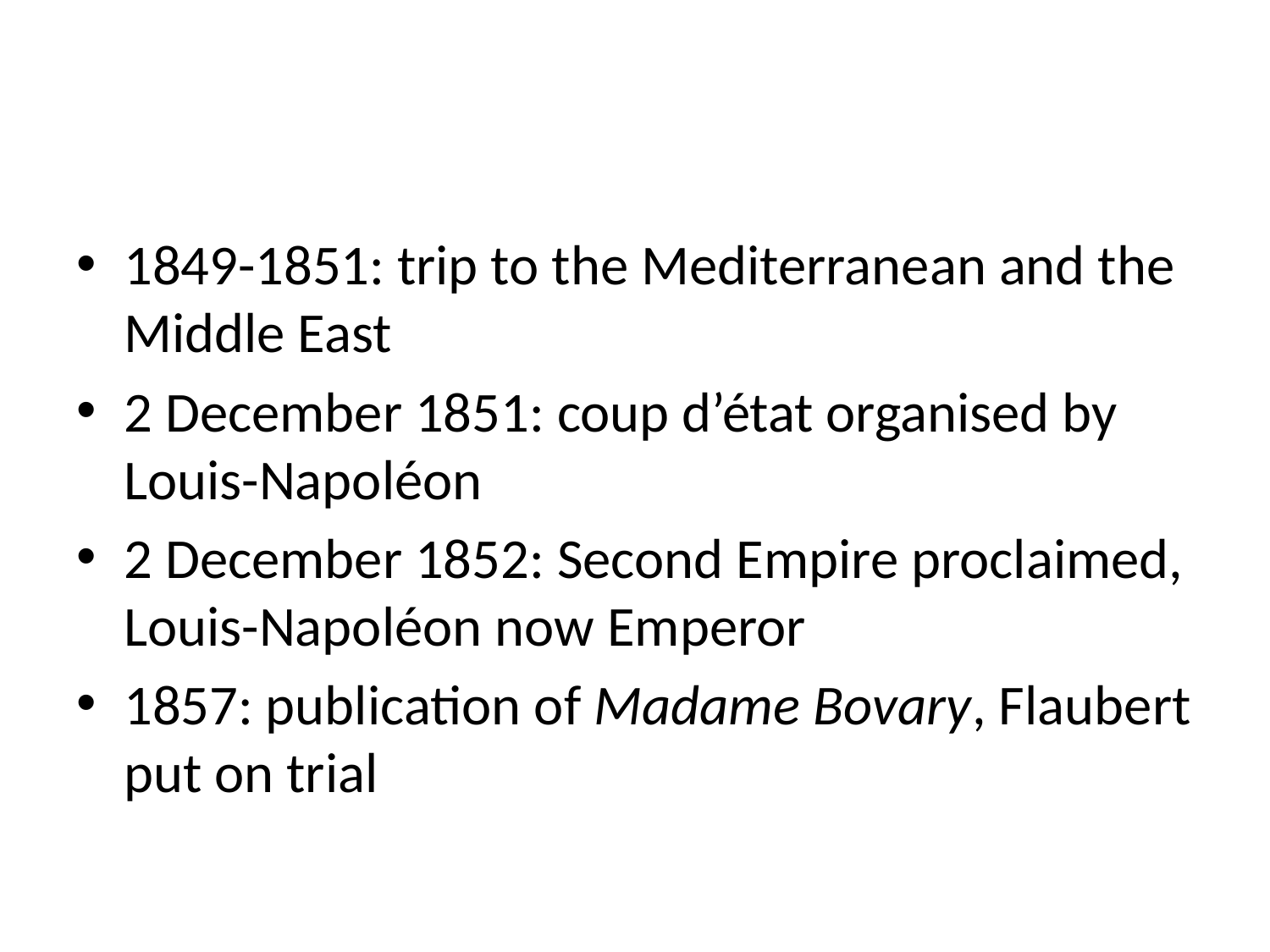

#
1849-1851: trip to the Mediterranean and the Middle East
2 December 1851: coup d’état organised by Louis-Napoléon
2 December 1852: Second Empire proclaimed, Louis-Napoléon now Emperor
1857: publication of Madame Bovary, Flaubert put on trial